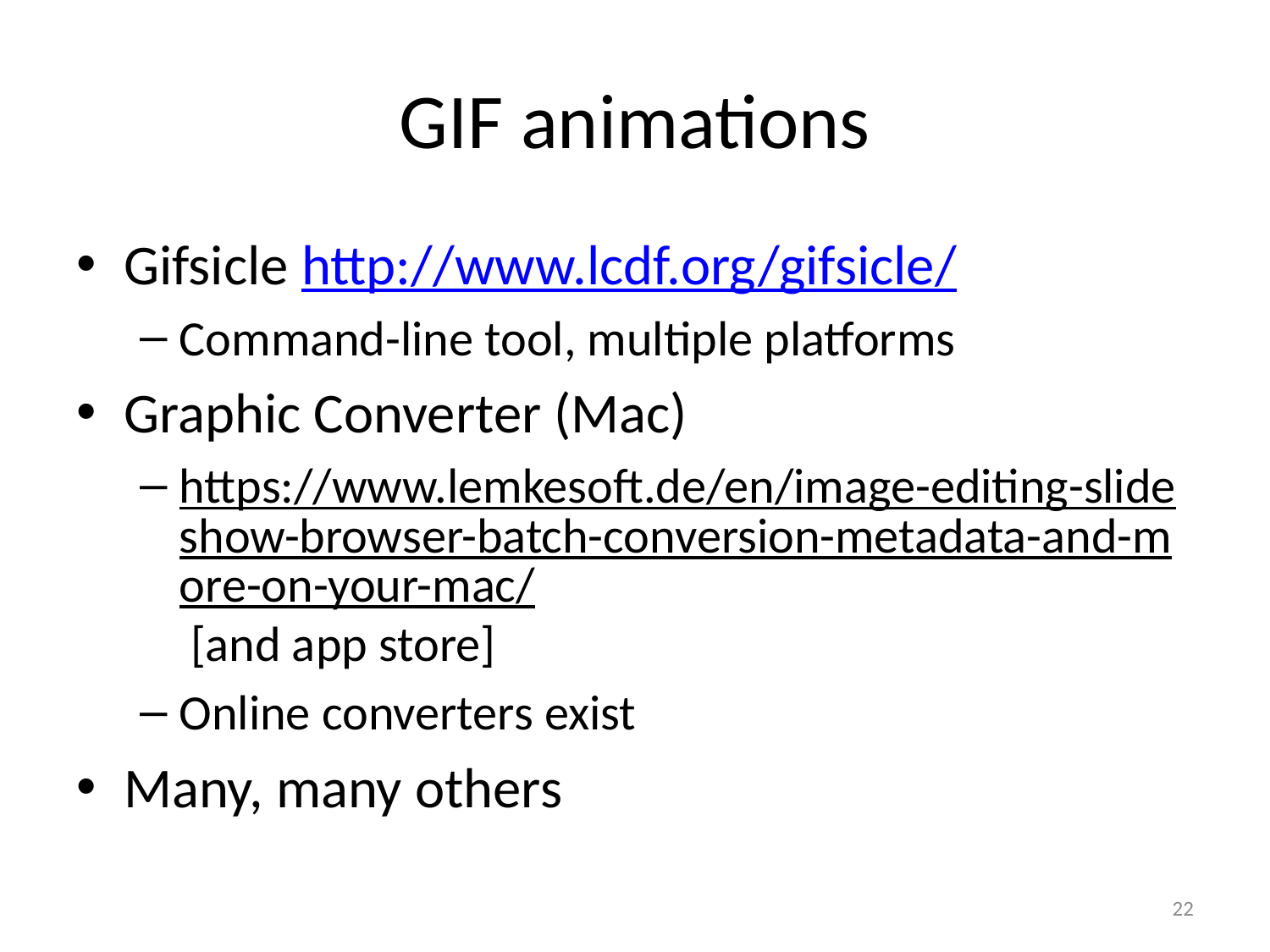

# GIF animations
Gifsicle http://www.lcdf.org/gifsicle/
Command-line tool, multiple platforms
Graphic Converter (Mac)
https://www.lemkesoft.de/en/image-editing-slideshow-browser-batch-conversion-metadata-and-more-on-your-mac/ [and app store]
Online converters exist
Many, many others
22